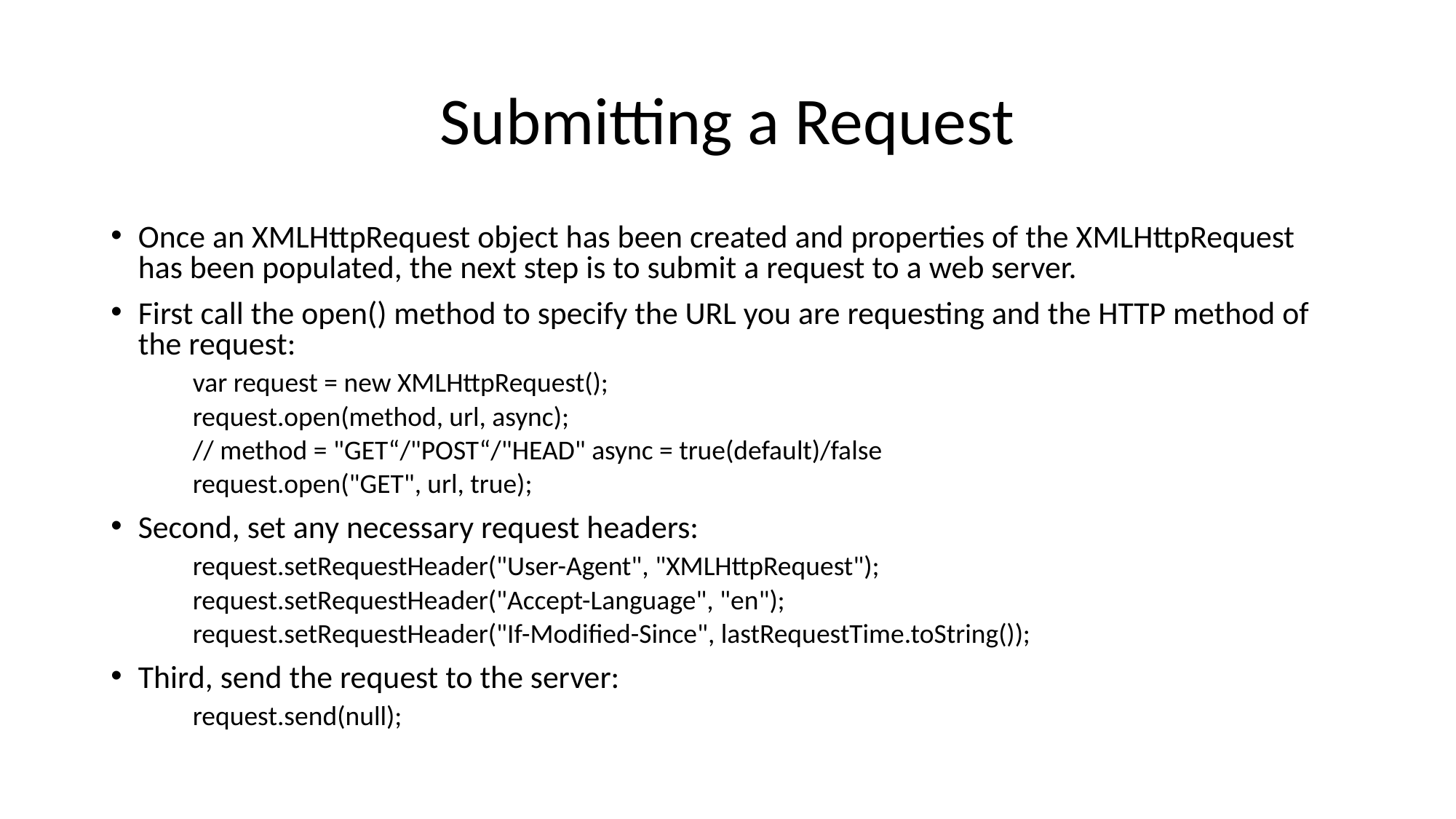

# Submitting a Request
Once an XMLHttpRequest object has been created and properties of the XMLHttpRequest has been populated, the next step is to submit a request to a web server.
First call the open() method to specify the URL you are requesting and the HTTP method of the request:
	var request = new XMLHttpRequest();
	request.open(method, url, async);
	// method = "GET“/"POST“/"HEAD" async = true(default)/false
	request.open("GET", url, true);
Second, set any necessary request headers:
	request.setRequestHeader("User-Agent", "XMLHttpRequest");
	request.setRequestHeader("Accept-Language", "en");
	request.setRequestHeader("If-Modified-Since", lastRequestTime.toString());
Third, send the request to the server:
	request.send(null);